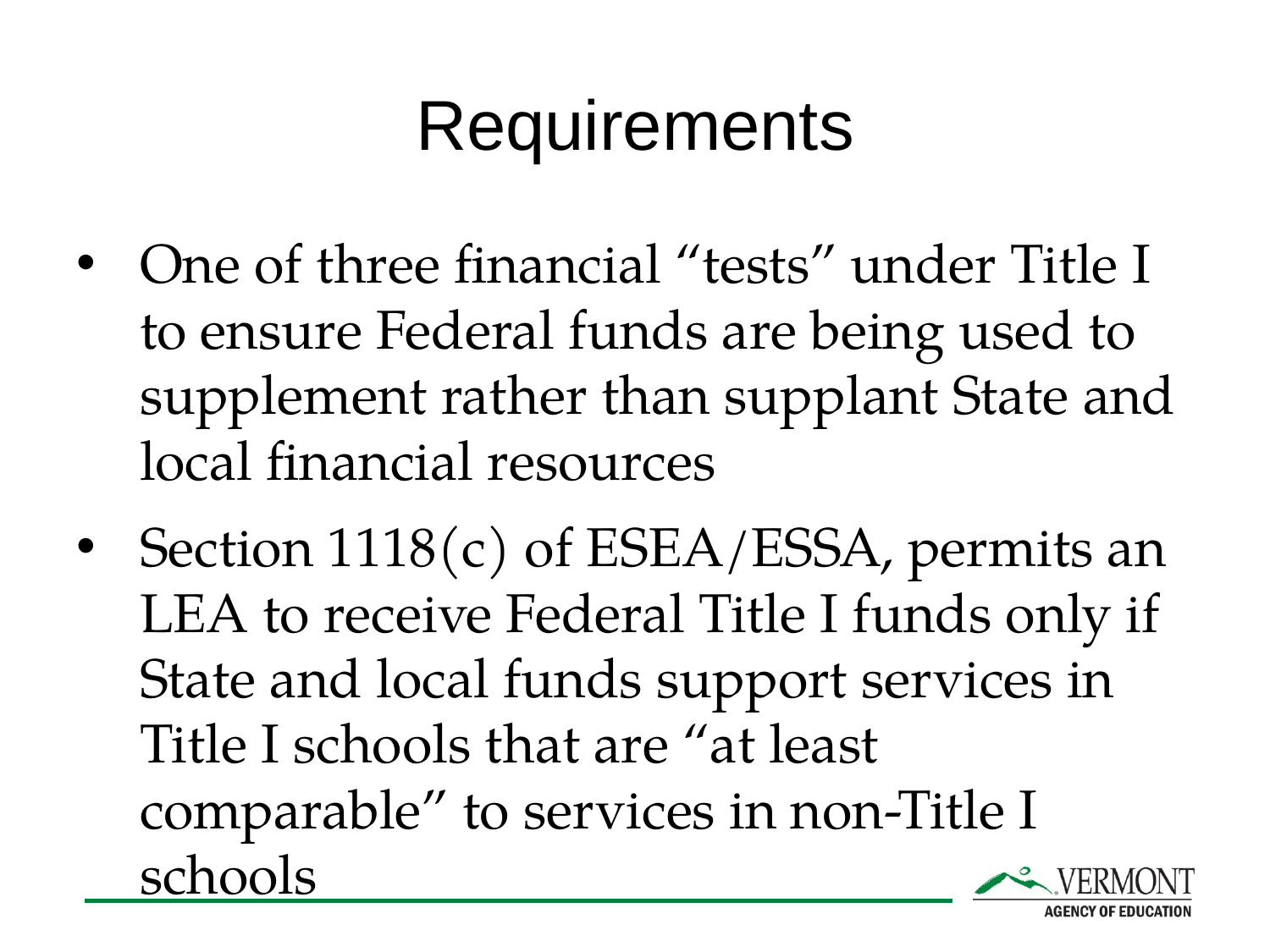

# Requirements
One of three financial “tests” under Title I to ensure Federal funds are being used to supplement rather than supplant State and local financial resources
Section 1118(c) of ESEA/ESSA, permits an LEA to receive Federal Title I funds only if State and local funds support services in Title I schools that are “at least comparable” to services in non-Title I schools